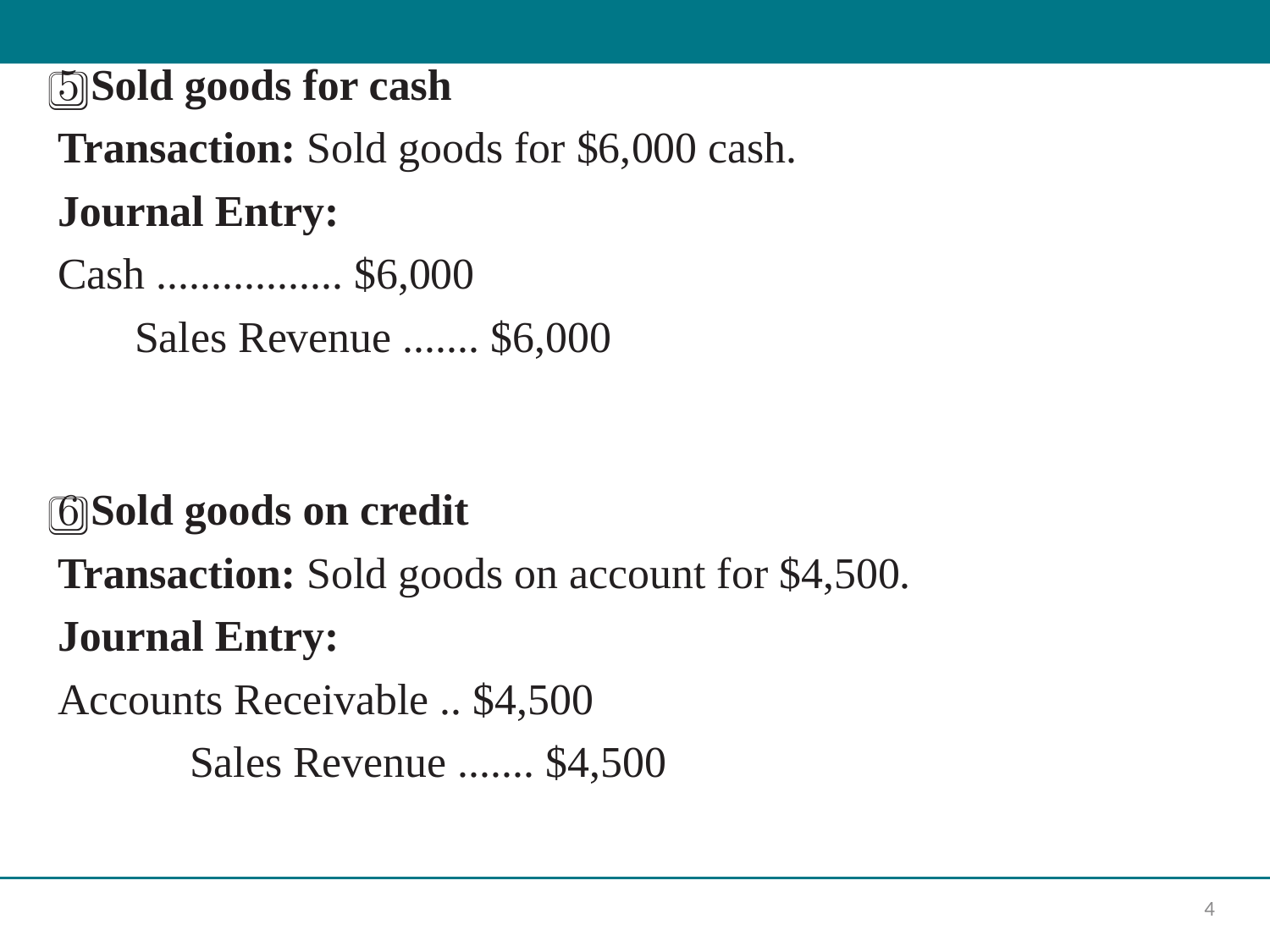

5️⃣ Sold goods for cash
Transaction: Sold goods for $6,000 cash.
Journal Entry:
Cash ................. $6,000
       Sales Revenue ....... $6,000

6️⃣ Sold goods on credit
Transaction: Sold goods on account for $4,500.
Journal Entry:
Accounts Receivable .. $4,500
            Sales Revenue ....... $4,500

4